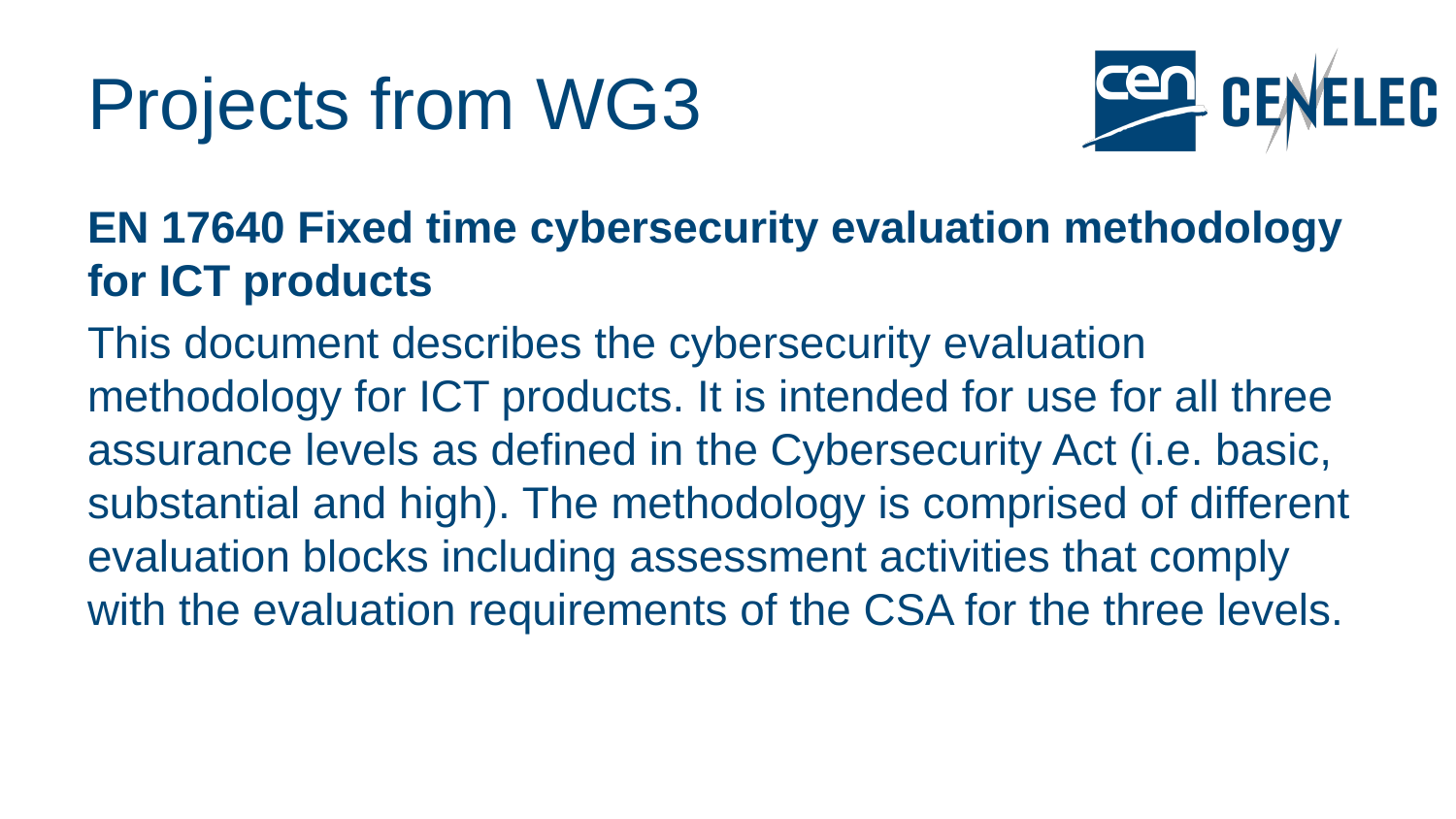

# Projects from WG3
EN 17640 Fixed time cybersecurity evaluation methodology for ICT products
This document describes the cybersecurity evaluation methodology for ICT products. It is intended for use for all three assurance levels as defined in the Cybersecurity Act (i.e. basic, substantial and high). The methodology is comprised of different evaluation blocks including assessment activities that comply with the evaluation requirements of the CSA for the three levels.